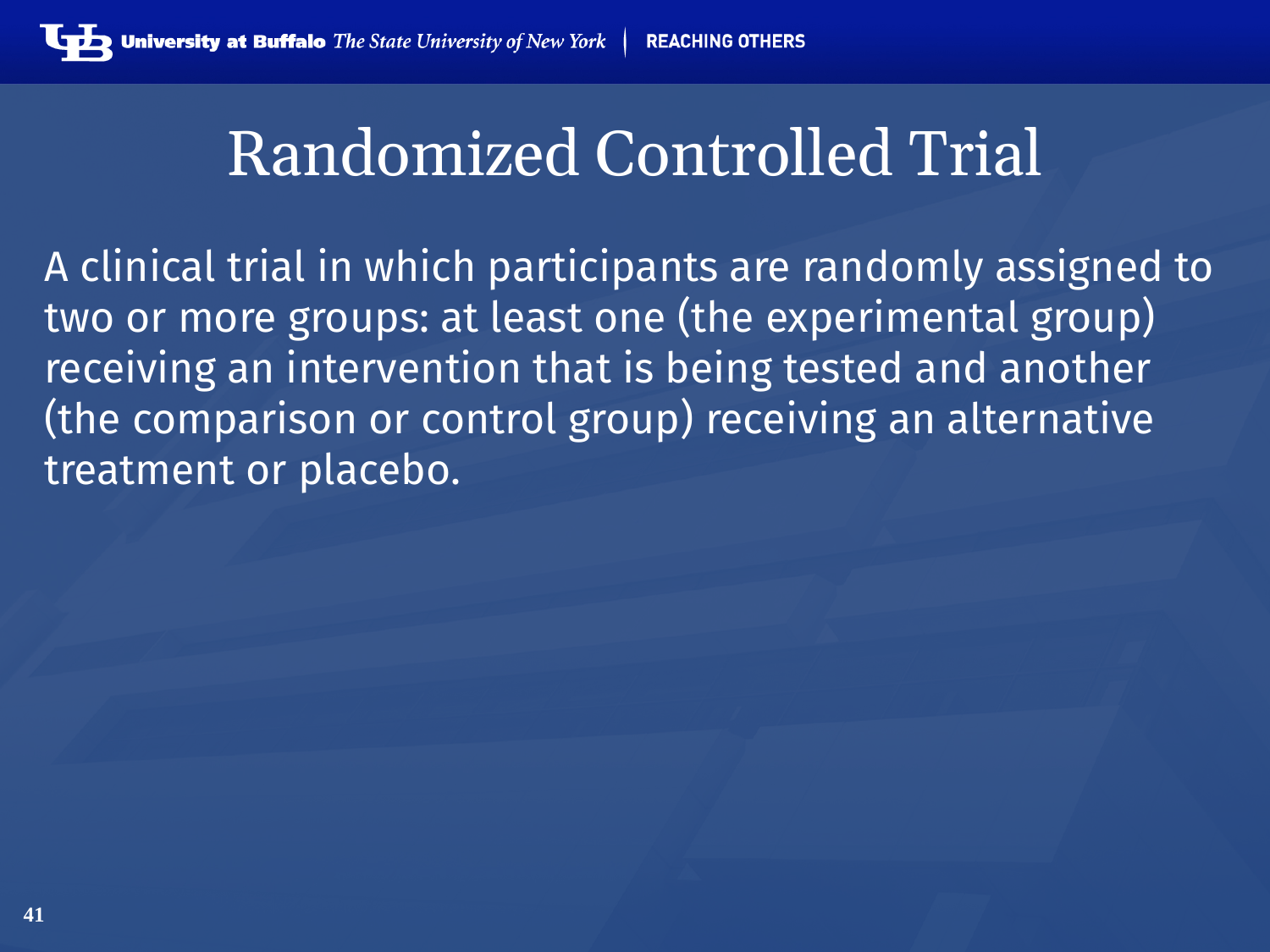

# Randomized Controlled Trial
A clinical trial in which participants are randomly assigned to two or more groups: at least one (the experimental group) receiving an intervention that is being tested and another (the comparison or control group) receiving an alternative treatment or placebo.
41